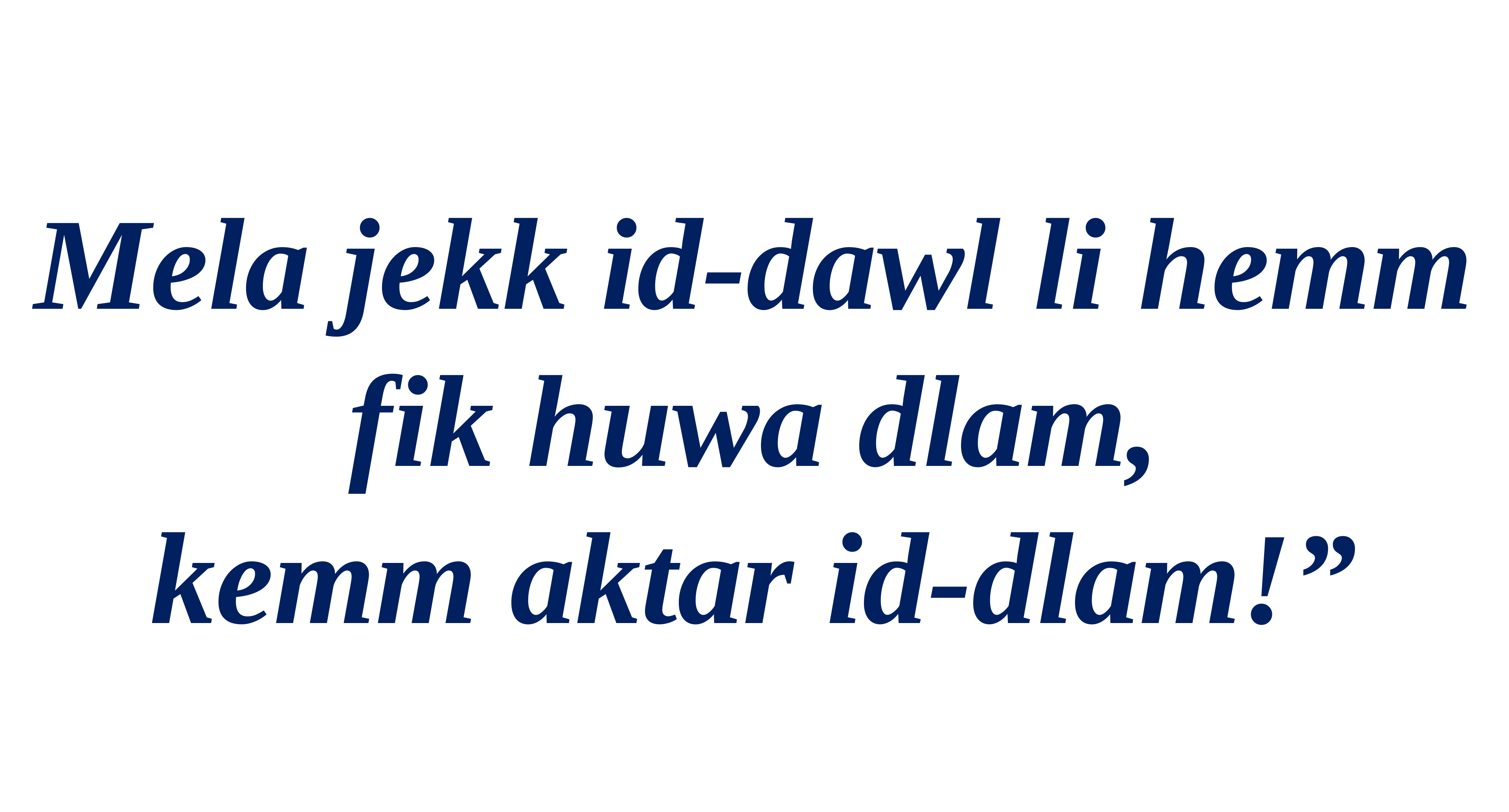

Mela jekk id-dawl li hemm fik huwa dlam,
kemm aktar id-dlam!”